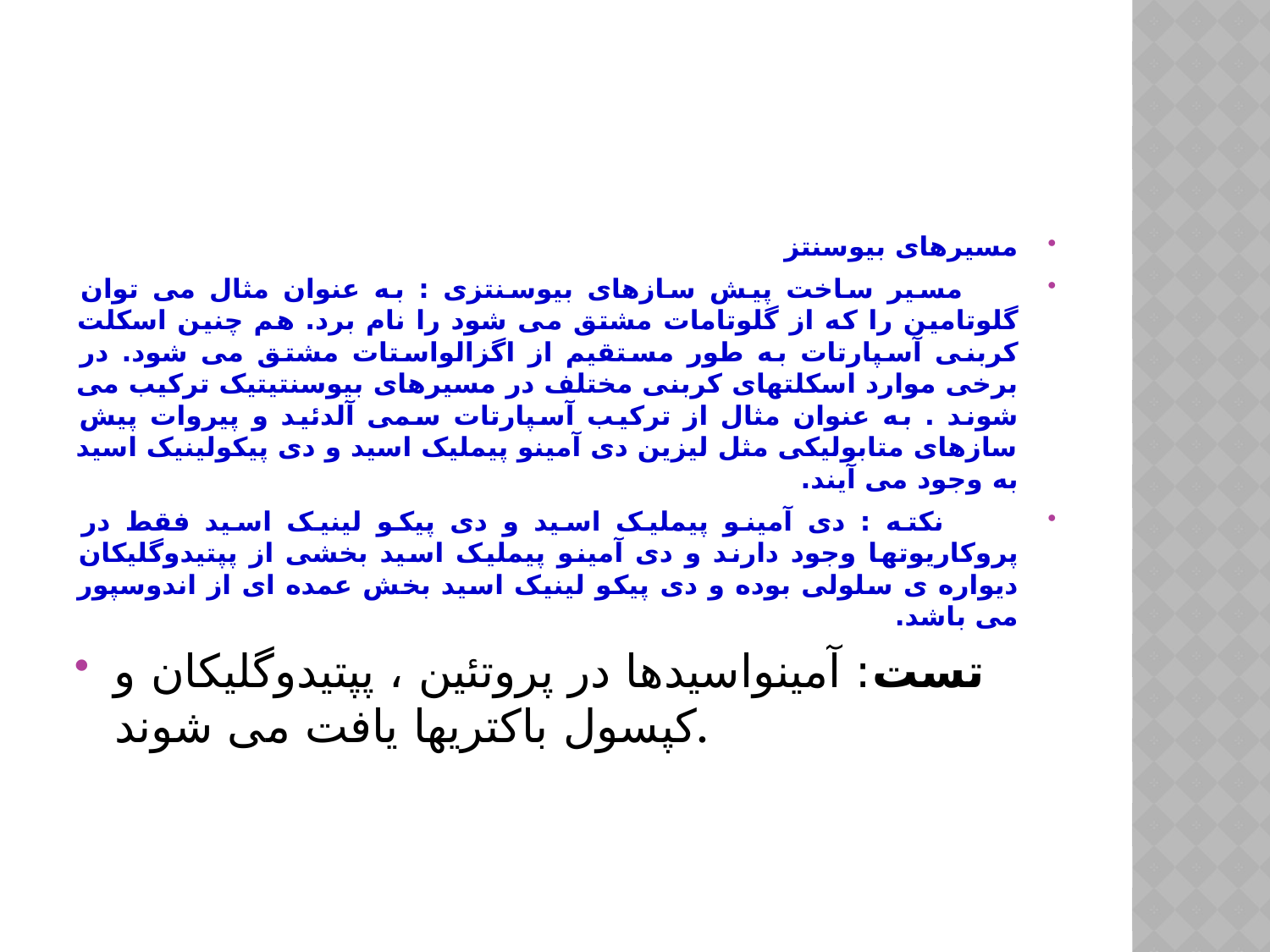

#
مسیرهای بیوسنتز
    مسیر ساخت پیش سازهای بیوسنتزی : به عنوان مثال می توان گلوتامین را که از گلوتامات مشتق می شود را نام برد. هم چنین اسکلت کربنی آسپارتات به طور مستقیم از اگزالواستات مشتق می شود. در برخی موارد اسکلتهای کربنی مختلف در مسیرهای بیوسنتیتیک ترکیب می شوند . به عنوان مثال از ترکیب آسپارتات سمی آلدئید و پیروات پیش سازهای متابولیکی مثل لیزین دی آمینو پیملیک اسید و دی پیکولینیک اسید به وجود می آیند.
     نکته : دی آمینو پیملیک اسید و دی پیکو لینیک اسید فقط در پروکاریوتها وجود دارند و دی آمینو پیملیک اسید بخشی از پپتیدوگلیکان دیواره ی سلولی بوده و دی پیکو لینیک اسید بخش عمده ای از اندوسپور می باشد.
تست: آمینواسیدها در پروتئین ، پپتیدوگلیکان و کپسول باکتریها یافت می شوند.